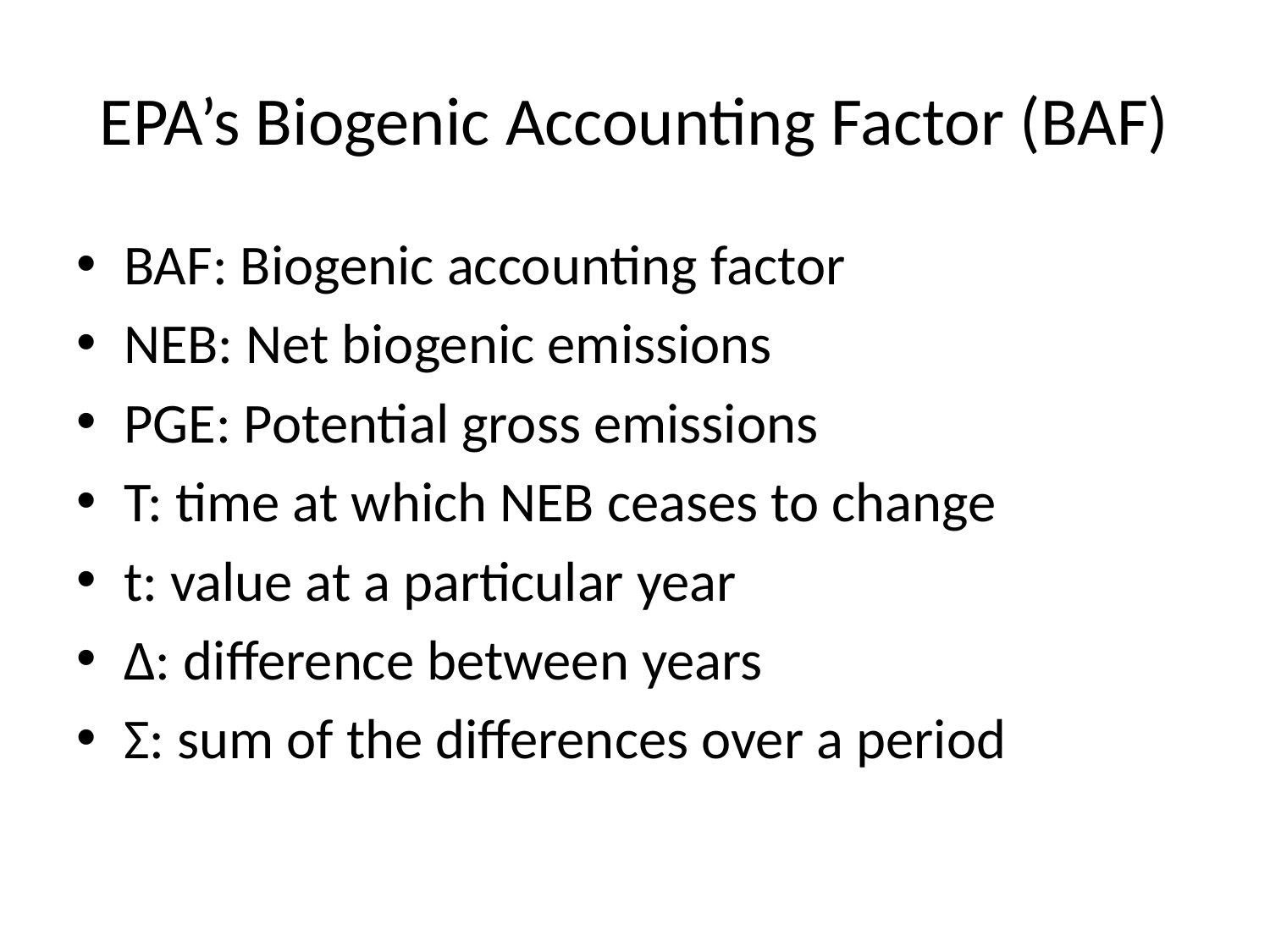

# EPA’s Biogenic Accounting Factor (BAF)
BAF: Biogenic accounting factor
NEB: Net biogenic emissions
PGE: Potential gross emissions
T: time at which NEB ceases to change
t: value at a particular year
Δ: difference between years
Σ: sum of the differences over a period